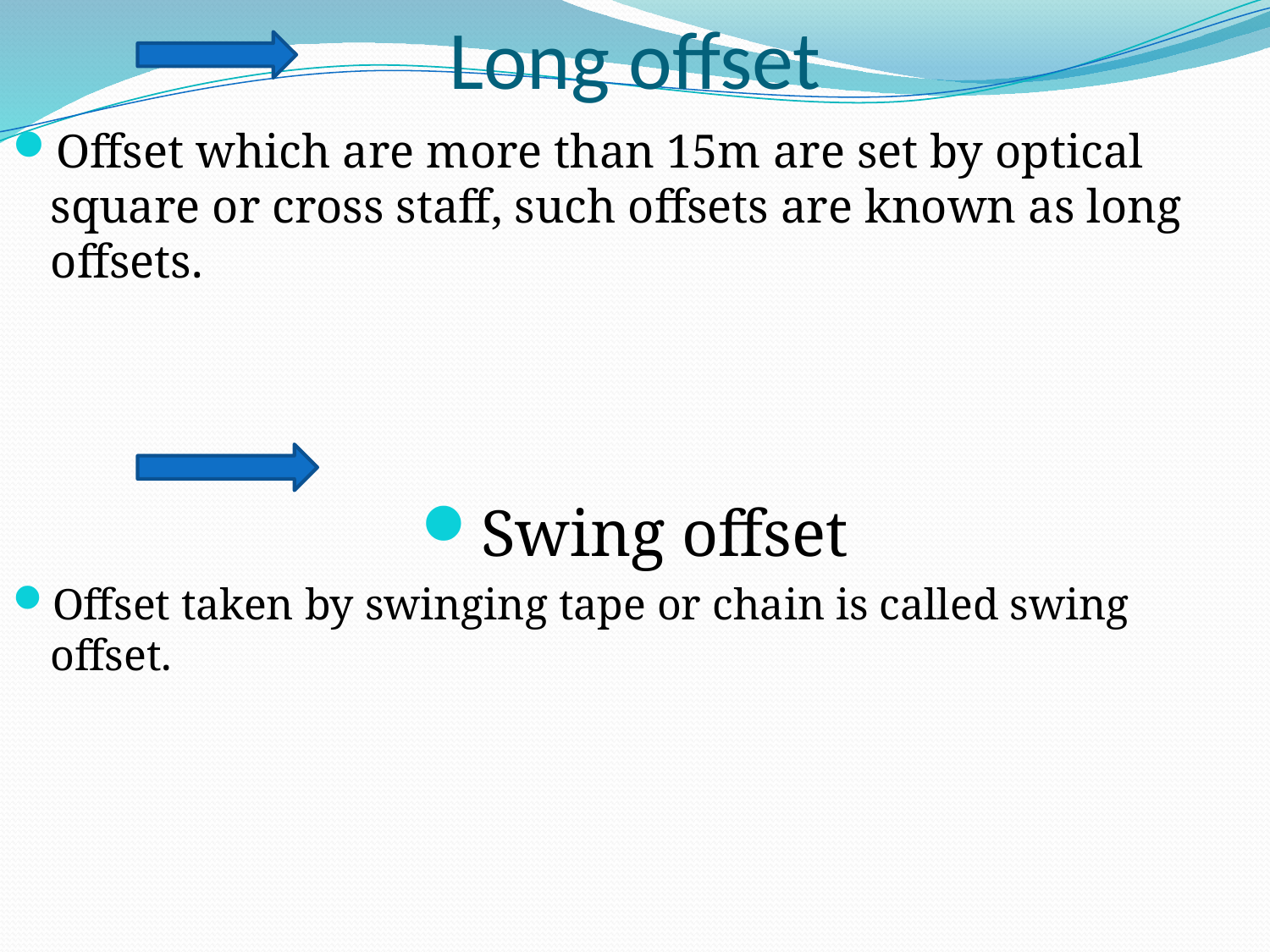

# Long offset

Offset which are more than 15m are set by optical square or cross staff, such offsets are known as long offsets.

Swing offset
Offset taken by swinging tape or chain is called swing offset.